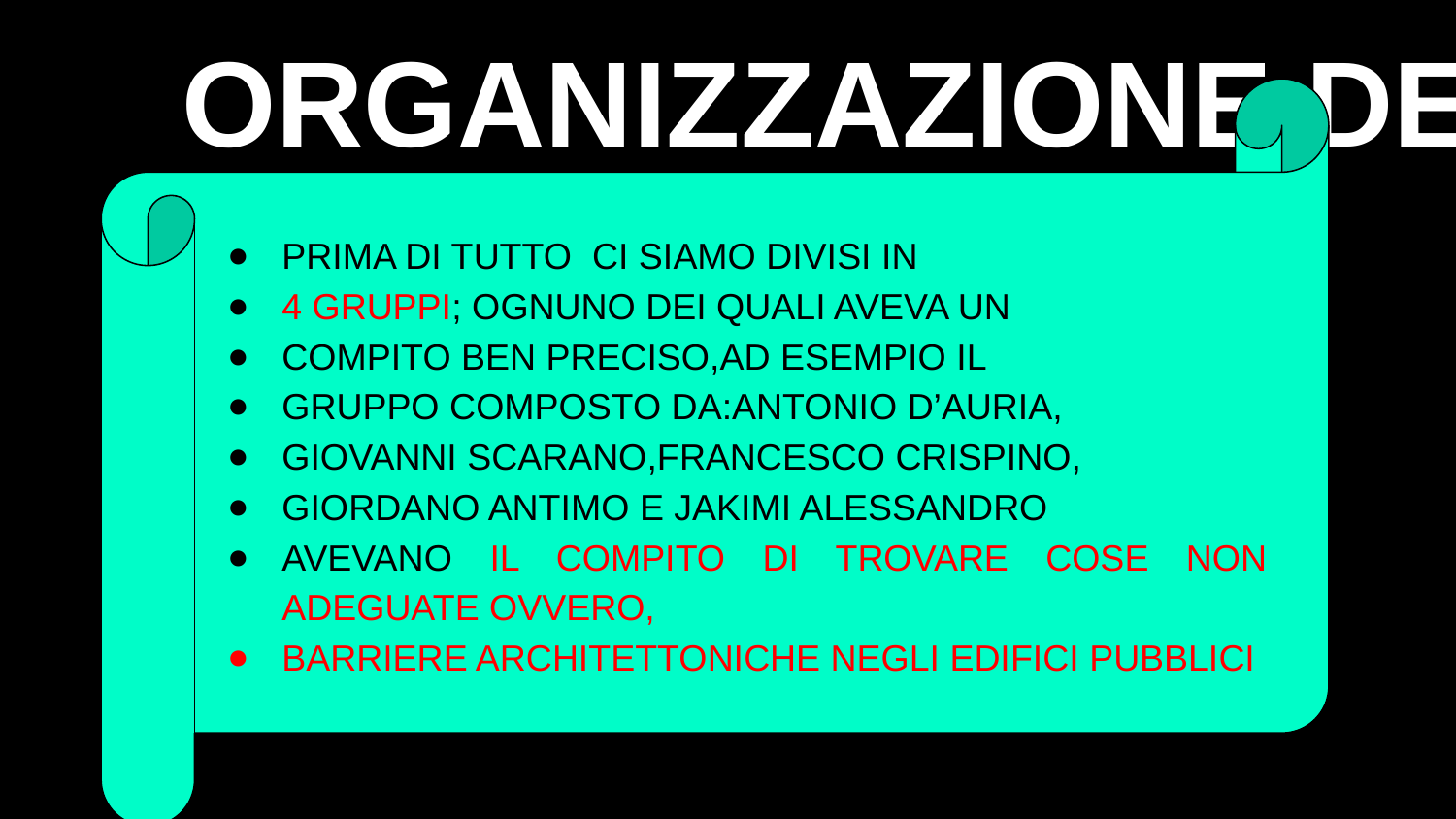

# ORGANIZZAZIONE DEL PROGETTO
PRIMA DI TUTTO  CI SIAMO DIVISI IN
4 GRUPPI; OGNUNO DEI QUALI AVEVA UN
COMPITO BEN PRECISO,AD ESEMPIO IL
GRUPPO COMPOSTO DA:ANTONIO D’AURIA,
GIOVANNI SCARANO,FRANCESCO CRISPINO,
GIORDANO ANTIMO E JAKIMI ALESSANDRO
AVEVANO IL COMPITO DI TROVARE COSE NON ADEGUATE OVVERO,
BARRIERE ARCHITETTONICHE NEGLI EDIFICI PUBBLICI